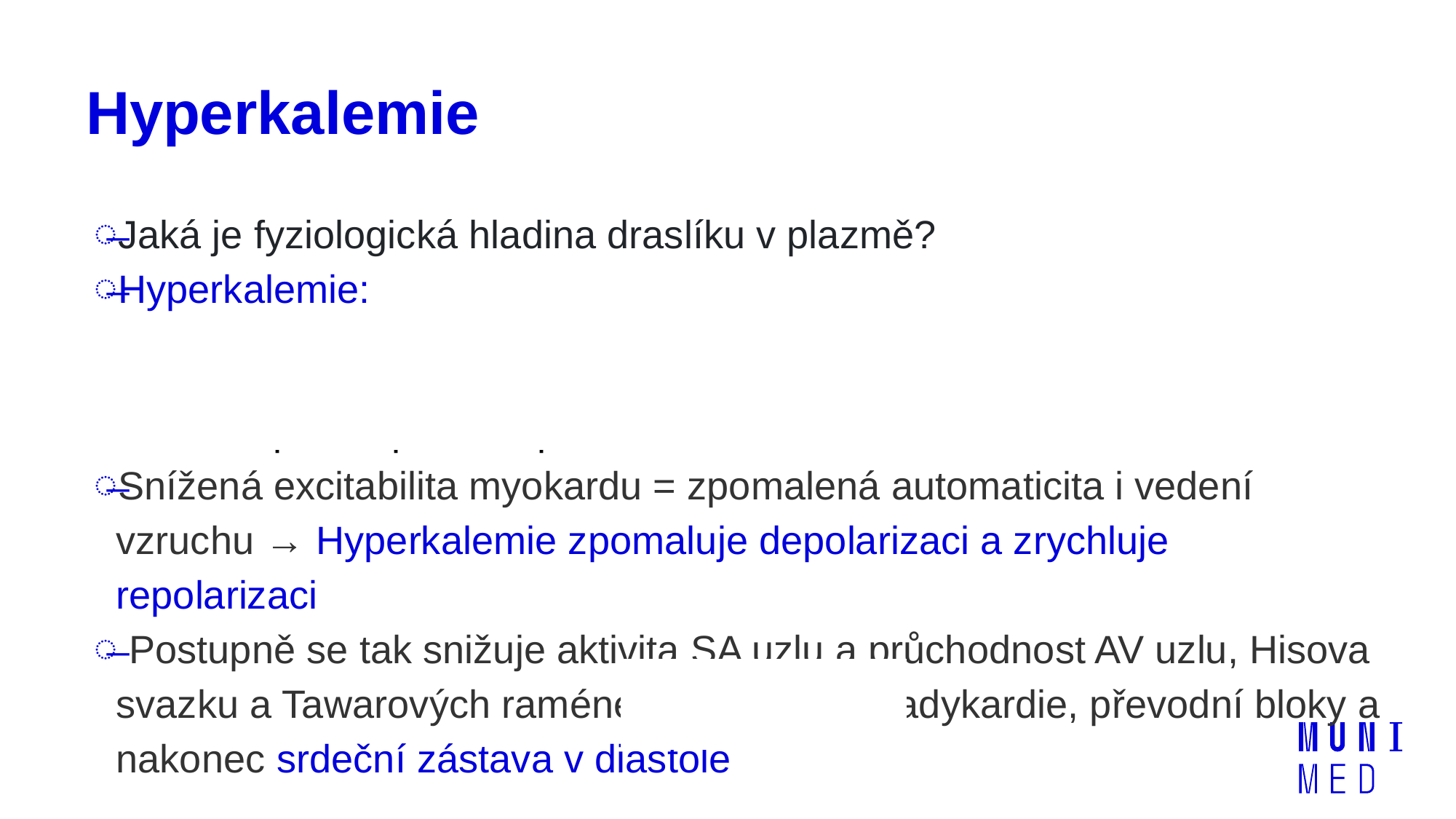

# Hyperkalemie

Jaká je fyziologická hladina draslíku v plazmě? 3,8–5,2 mmol/l
Hyperkalemie:
 K+ v plazmě > 5,5 mmol/l
 Klinicky významná při K+ v plazmě > 6 mmol/l
 Nebezpečná při K+ v plazmě > 7 mmol/l
Snížená excitabilita myokardu = zpomalená automaticita i vedení vzruchu → Hyperkalemie zpomaluje depolarizaci a zrychluje repolarizaci
 Postupně se tak snižuje aktivita SA uzlu a průchodnost AV uzlu, Hisova svazku a Tawarových ramének → vznikne bradykardie, převodní bloky a nakonec srdeční zástava v diastole